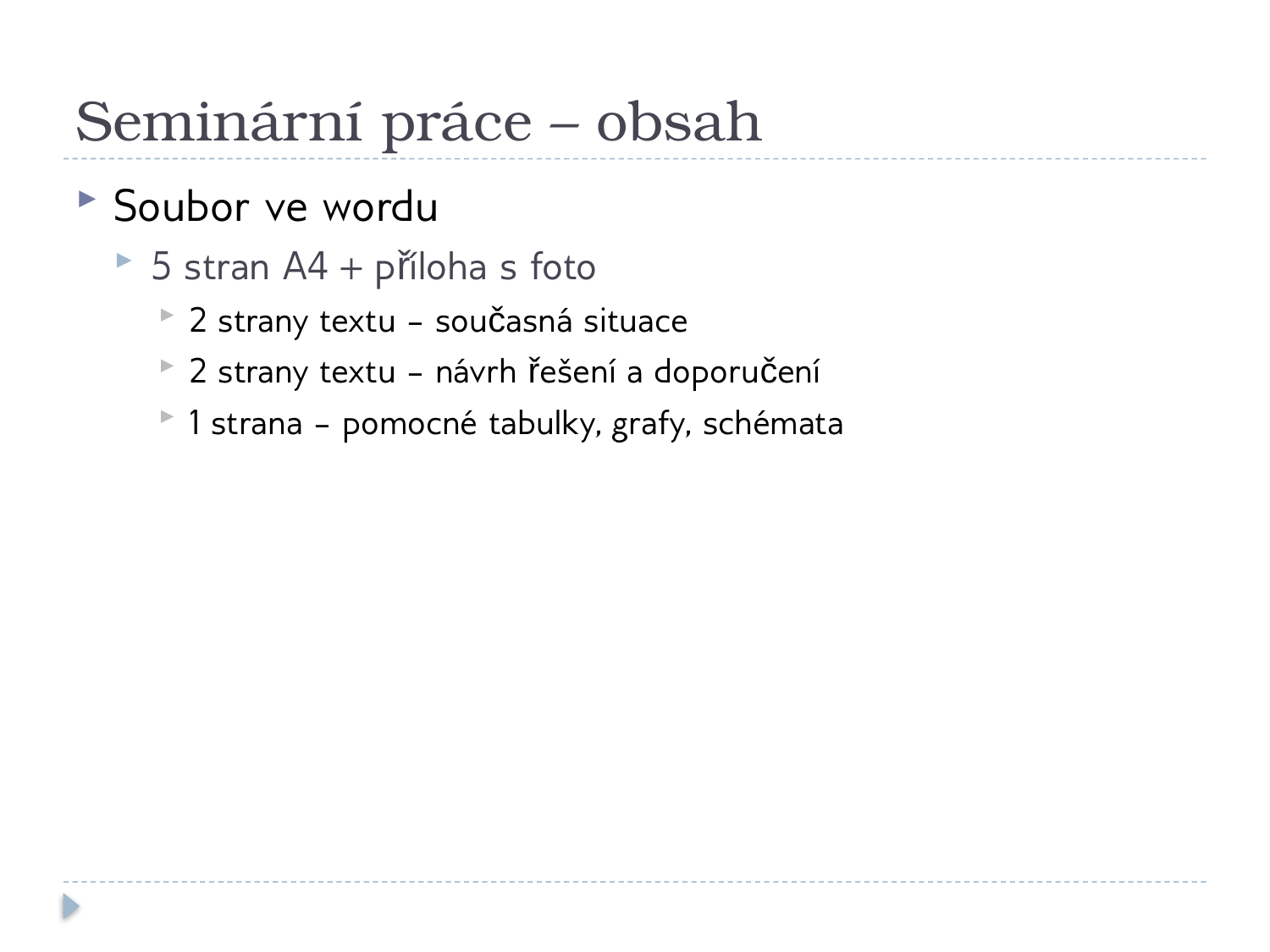

# Seminární práce – obsah
Soubor ve wordu
5 stran A4 + příloha s foto
2 strany textu – současná situace
2 strany textu – návrh řešení a doporučení
1 strana – pomocné tabulky, grafy, schémata